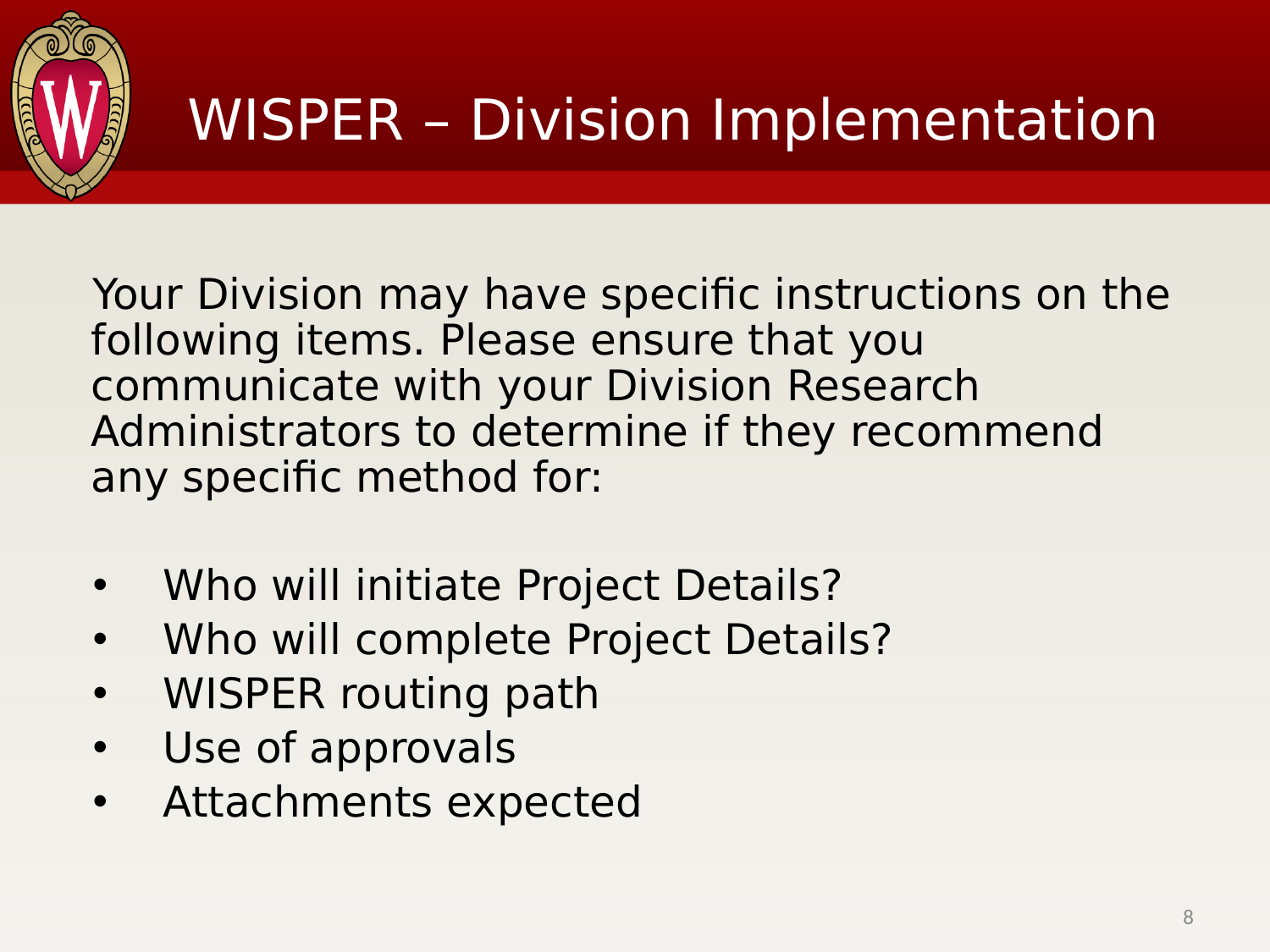

# WISPER – Division Implementation
Your Division may have specific instructions on the following items. Please ensure that you communicate with your Division Research Administrators to determine if they recommend any specific method for:

Who will initiate Project Details?
Who will complete Project Details?
WISPER routing path
Use of approvals
Attachments expected

8